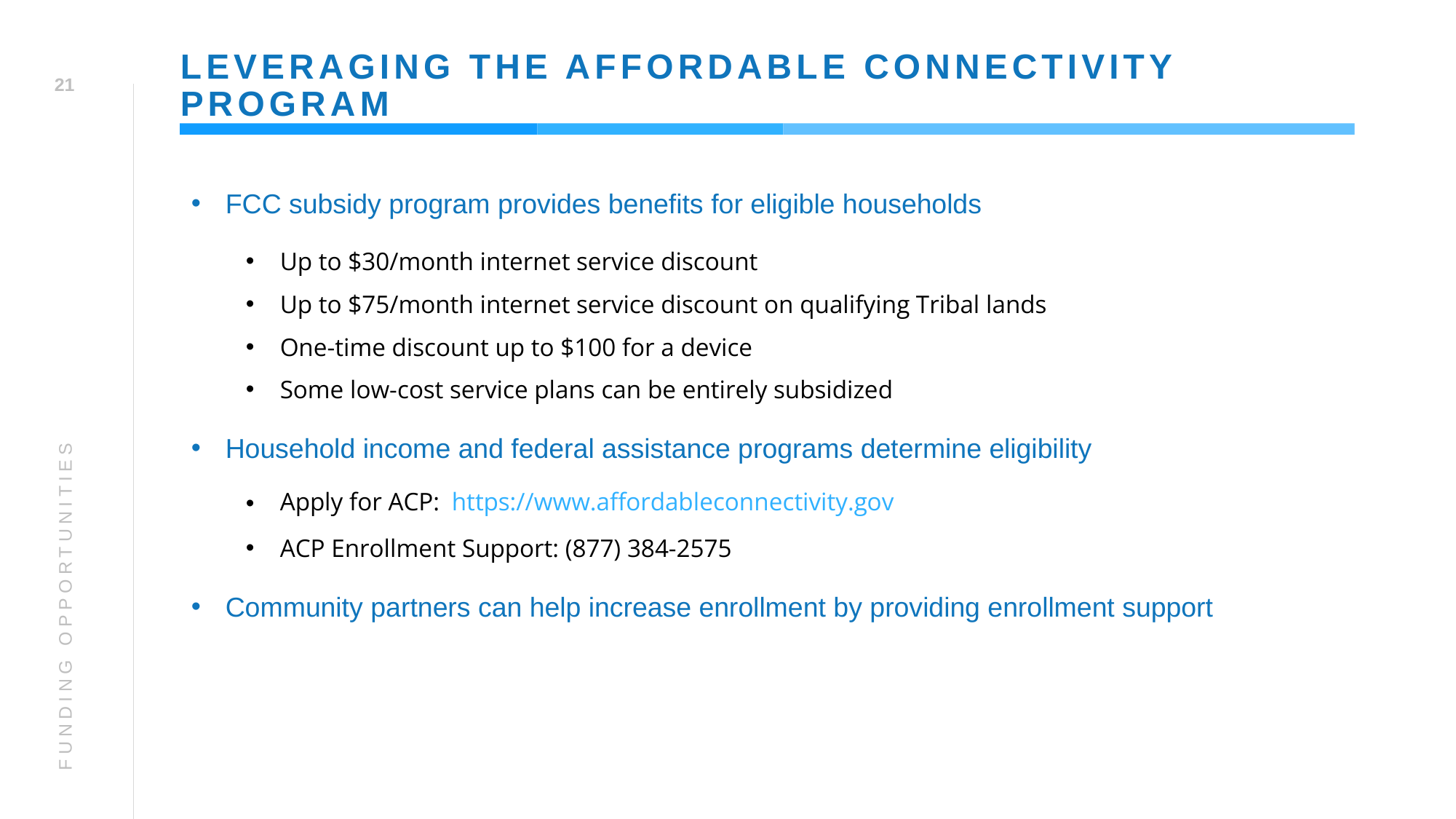

# LEVERAGING THE AFFORDABLE CONNECTIVITY PROGRAM
21
FCC subsidy program provides benefits for eligible households
Up to $30/month internet service discount
Up to $75/month internet service discount on qualifying Tribal lands
One-time discount up to $100 for a device
Some low-cost service plans can be entirely subsidized
Household income and federal assistance programs determine eligibility
Apply for ACP:  https://www.affordableconnectivity.gov
ACP Enrollment Support: (877) 384-2575
Community partners can help increase enrollment by providing enrollment support
FUNDING OPPORTUNITIES